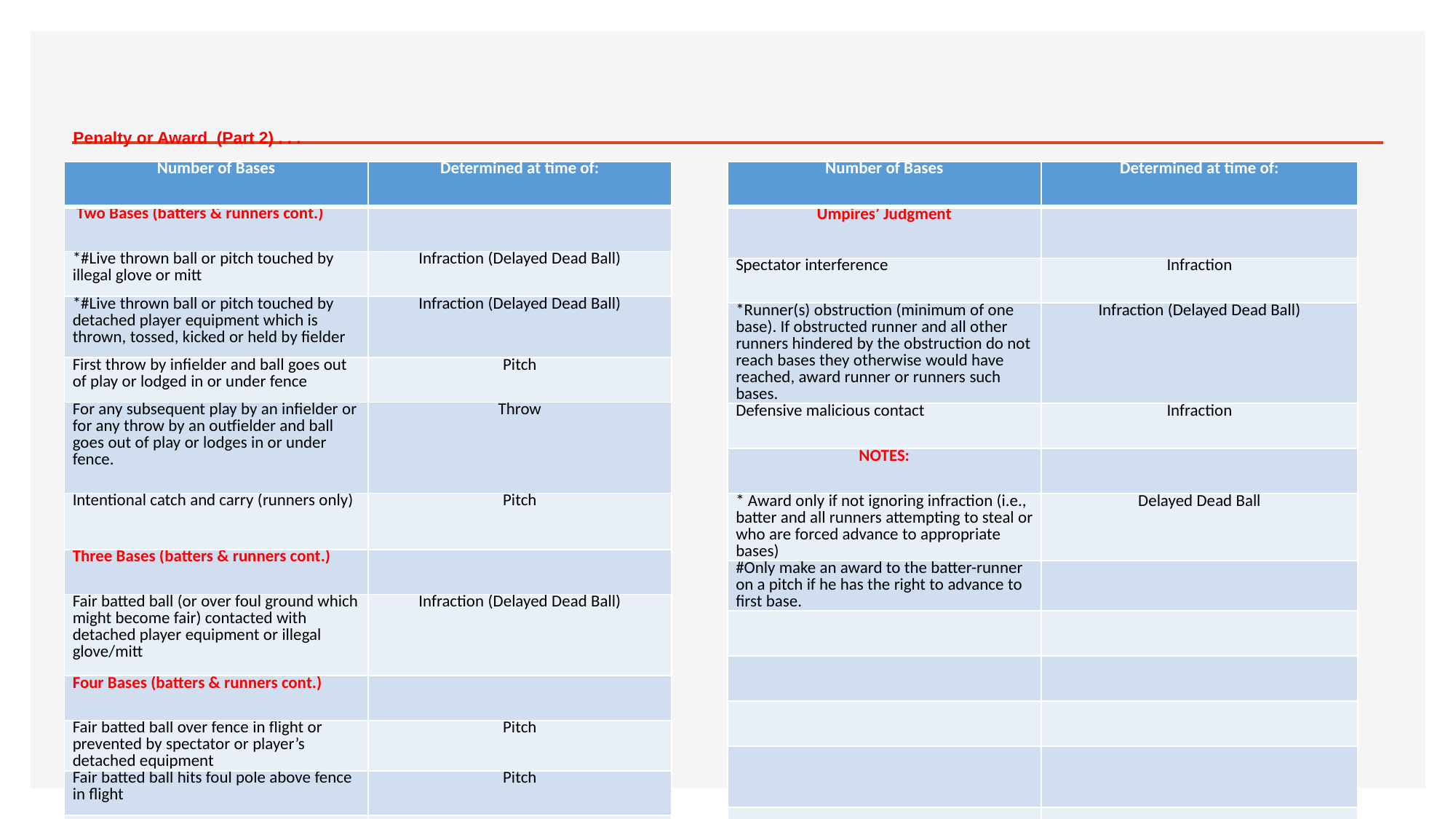

# Penalty or Award  (Part 2) . . .
| Number of Bases | Determined at time of: |
| --- | --- |
| Two Bases (batters & runners cont.) |  |
| \*#Live thrown ball or pitch touched by illegal glove or mitt | Infraction (Delayed Dead Ball) |
| \*#Live thrown ball or pitch touched by detached player equipment which is thrown, tossed, kicked or held by fielder | Infraction (Delayed Dead Ball) |
| First throw by infielder and ball goes out of play or lodged in or under fence | Pitch |
| For any subsequent play by an infielder or for any throw by an outfielder and ball goes out of play or lodges in or under fence. | Throw |
| Intentional catch and carry (runners only) | Pitch |
| Three Bases (batters & runners cont.) |  |
| Fair batted ball (or over foul ground which might become fair) contacted with detached player equipment or illegal glove/mitt | Infraction (Delayed Dead Ball) |
| Four Bases (batters & runners cont.) |  |
| Fair batted ball over fence in flight or prevented by spectator or player’s detached equipment | Pitch |
| Fair batted ball hits foul pole above fence in flight | Pitch |
|  |  |
| Number of Bases | Determined at time of: |
| --- | --- |
| Umpires’ Judgment |  |
| Spectator interference | Infraction |
| \*Runner(s) obstruction (minimum of one base). If obstructed runner and all other runners hindered by the obstruction do not reach bases they otherwise would have reached, award runner or runners such bases. | Infraction (Delayed Dead Ball) |
| Defensive malicious contact | Infraction |
| NOTES: |  |
| \* Award only if not ignoring infraction (i.e., batter and all runners attempting to steal or who are forced advance to appropriate bases) | Delayed Dead Ball |
| #Only make an award to the batter-runner on a pitch if he has the right to advance to first base. |  |
|  |  |
|  |  |
|  |  |
|  |  |
|  |  |